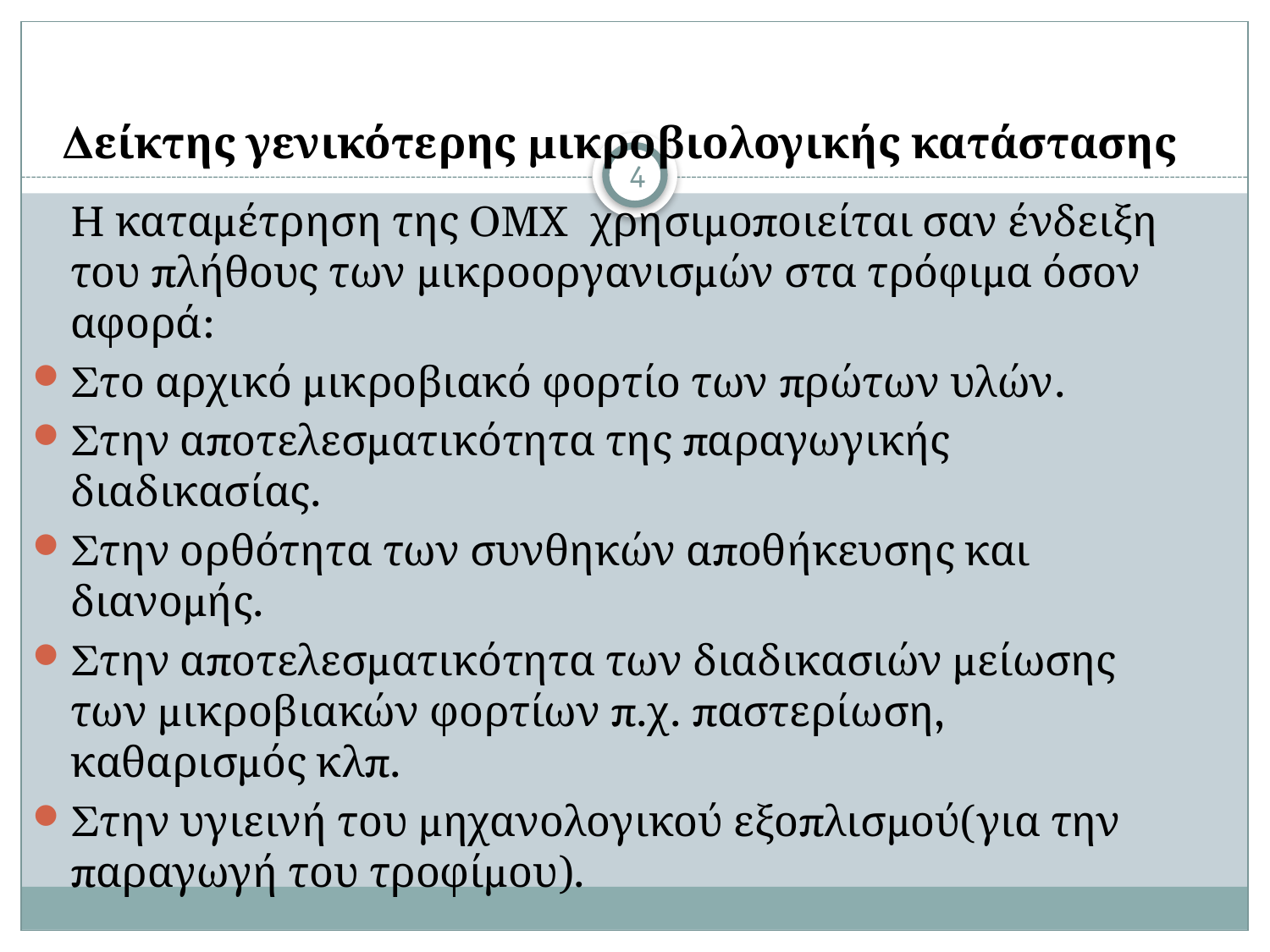

# Δείκτης γενικότερης μικροβιολογικής κατάστασης
Η καταμέτρηση της ΟΜΧ  χρησιμοποιείται σαν ένδειξη του πλήθους των μικροοργανισμών στα τρόφιμα όσον αφορά:
Στο αρχικό μικροβιακό φορτίο των πρώτων υλών.
Στην αποτελεσματικότητα της παραγωγικής διαδικασίας.
Στην ορθότητα των συνθηκών αποθήκευσης και διανομής.
Στην αποτελεσματικότητα των διαδικασιών μείωσης των μικροβιακών φορτίων π.χ. παστερίωση, καθαρισμός κλπ.
Στην υγιεινή του μηχανολογικού εξοπλισμού(για την παραγωγή του τροφίμου).

4